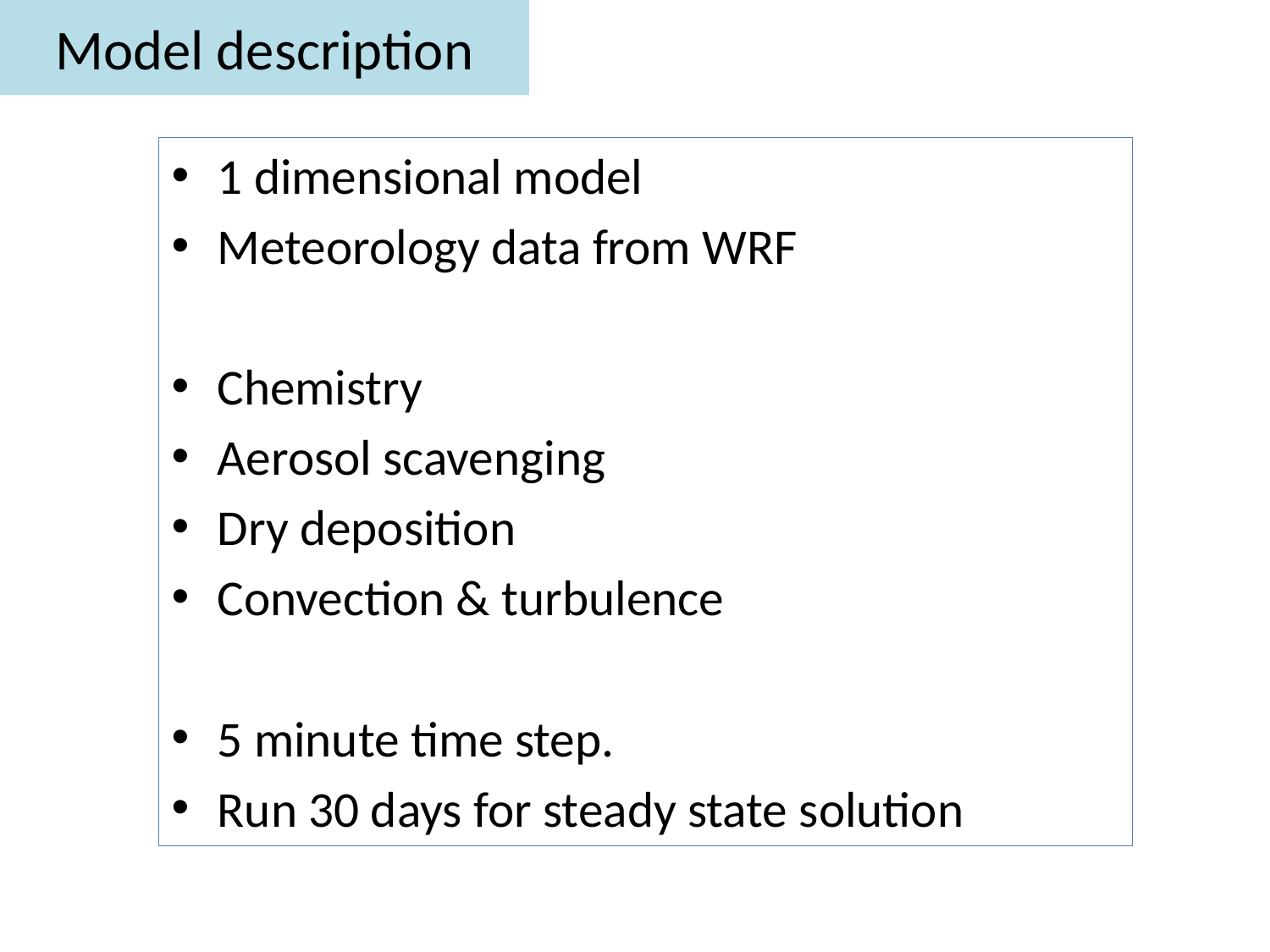

# Model description
1 dimensional model
Meteorology data from WRF

Chemistry
Aerosol scavenging
Dry deposition
Convection & turbulence

5 minute time step.
Run 30 days for steady state solution